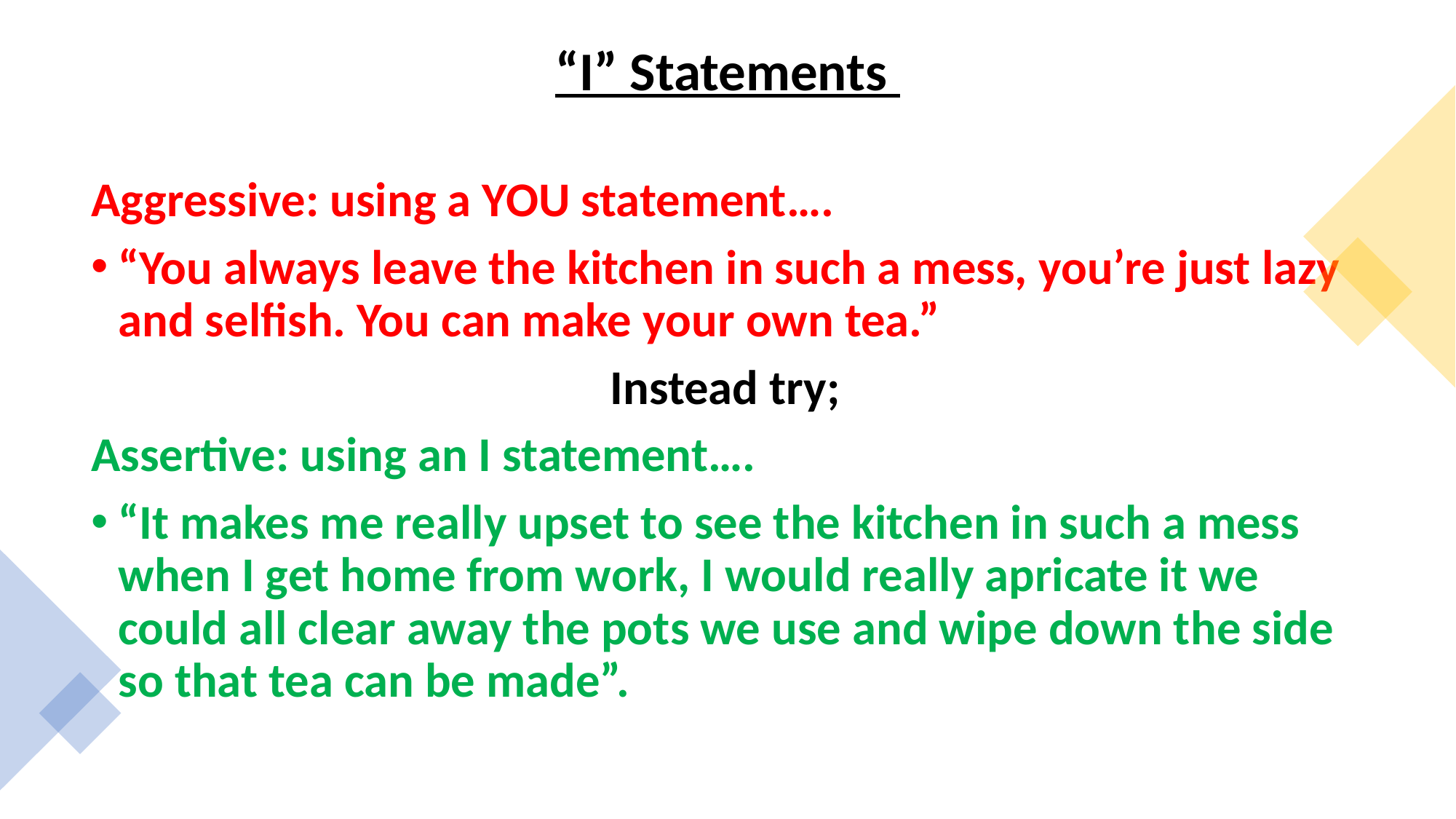

# “I” Statements

Aggressive: using a YOU statement….
“You always leave the kitchen in such a mess, you’re just lazy and selfish. You can make your own tea.”
Instead try;
Assertive: using an I statement….
“It makes me really upset to see the kitchen in such a mess when I get home from work, I would really apricate it we could all clear away the pots we use and wipe down the side so that tea can be made”.